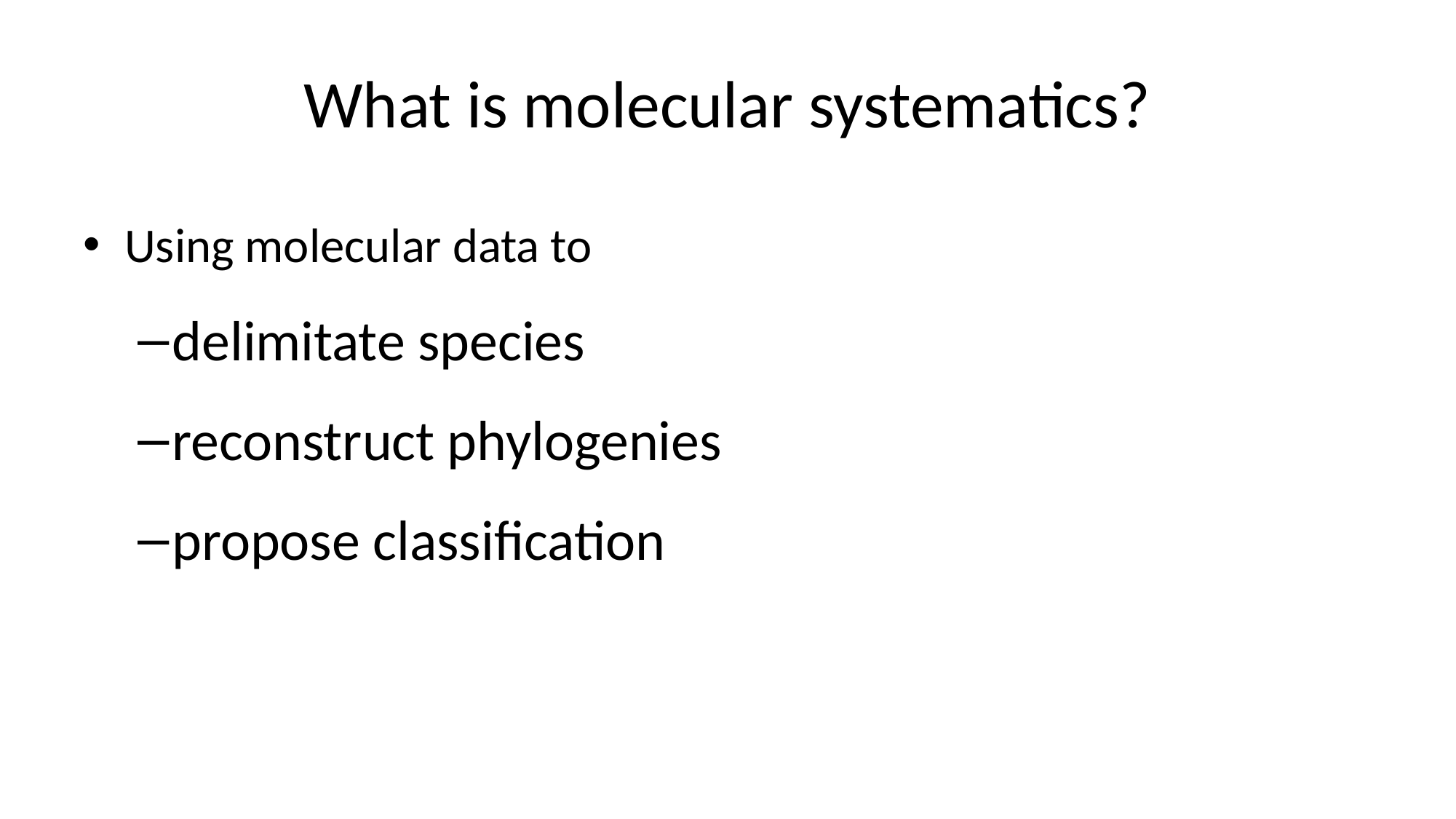

# What is molecular systematics?
Using molecular data to
delimitate species
reconstruct phylogenies
propose classification